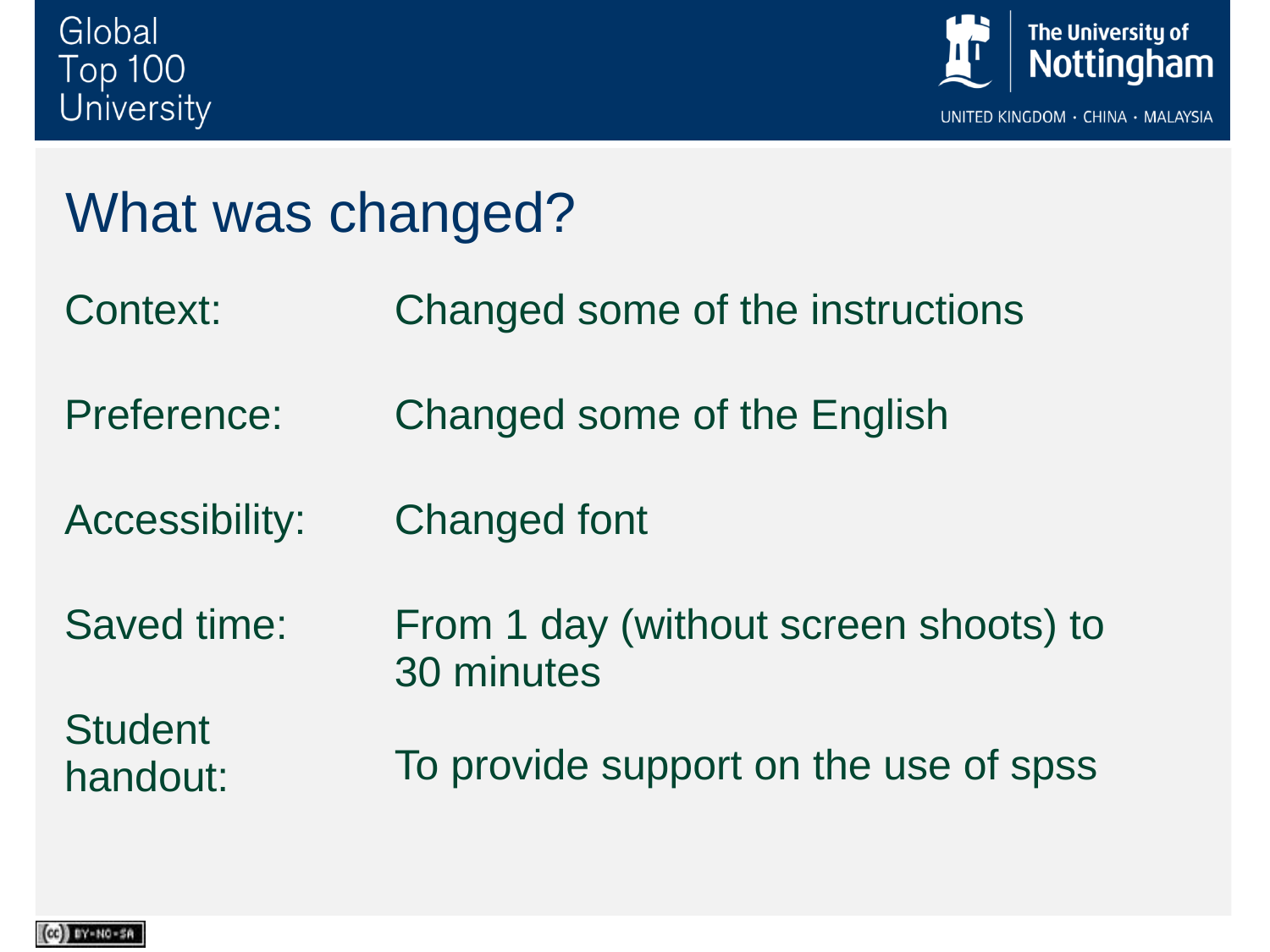

# What was changed?
| Context: Preference: Accessibility: Saved time: Student handout: | Changed some of the instructions Changed some of the English Changed font From 1 day (without screen shoots) to 30 minutes To provide support on the use of spss |
| --- | --- |